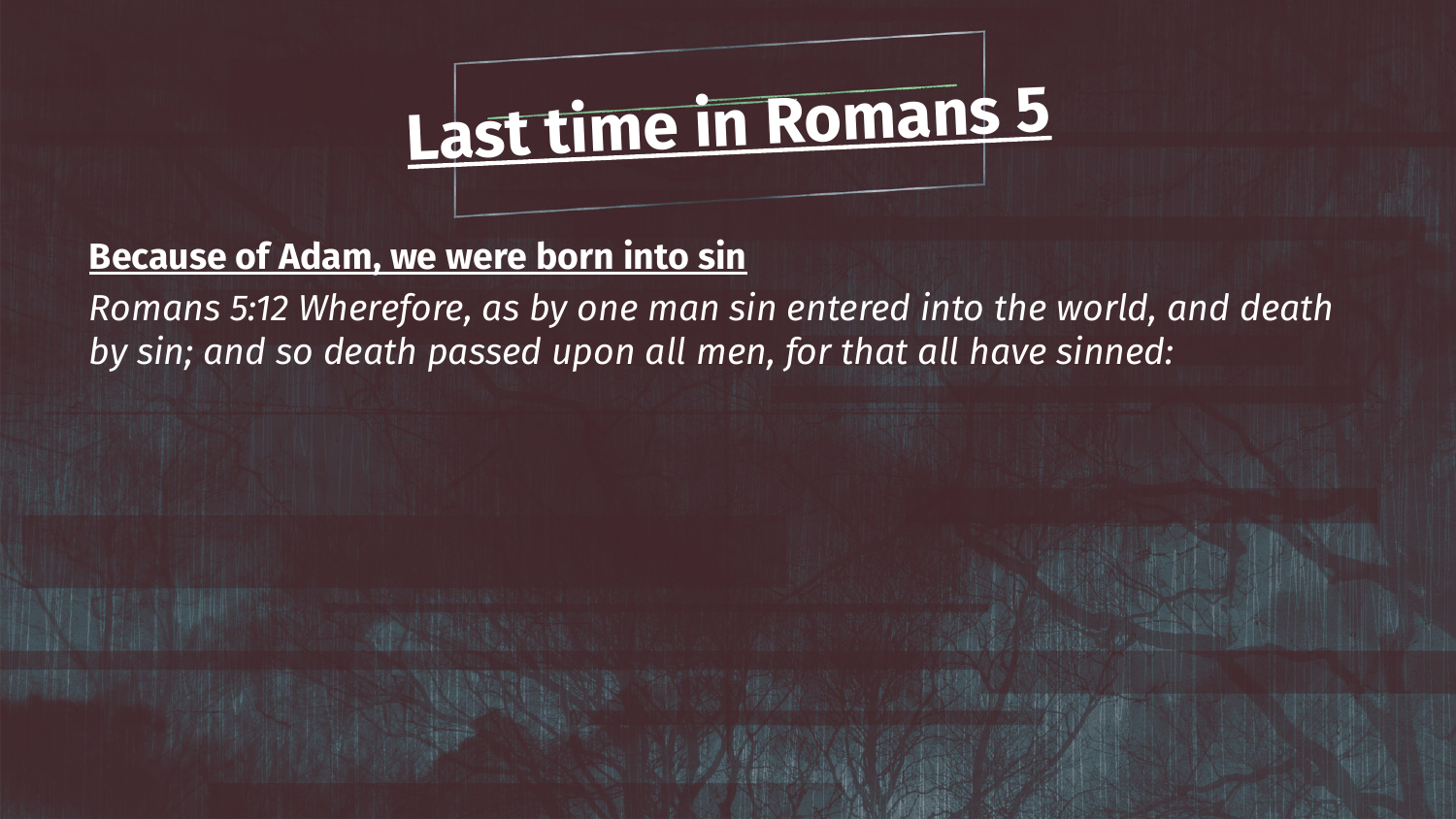

Last time in Romans 5
Because of Adam, we were born into sin
Romans 5:12 Wherefore, as by one man sin entered into the world, and death by sin; and so death passed upon all men, for that all have sinned: